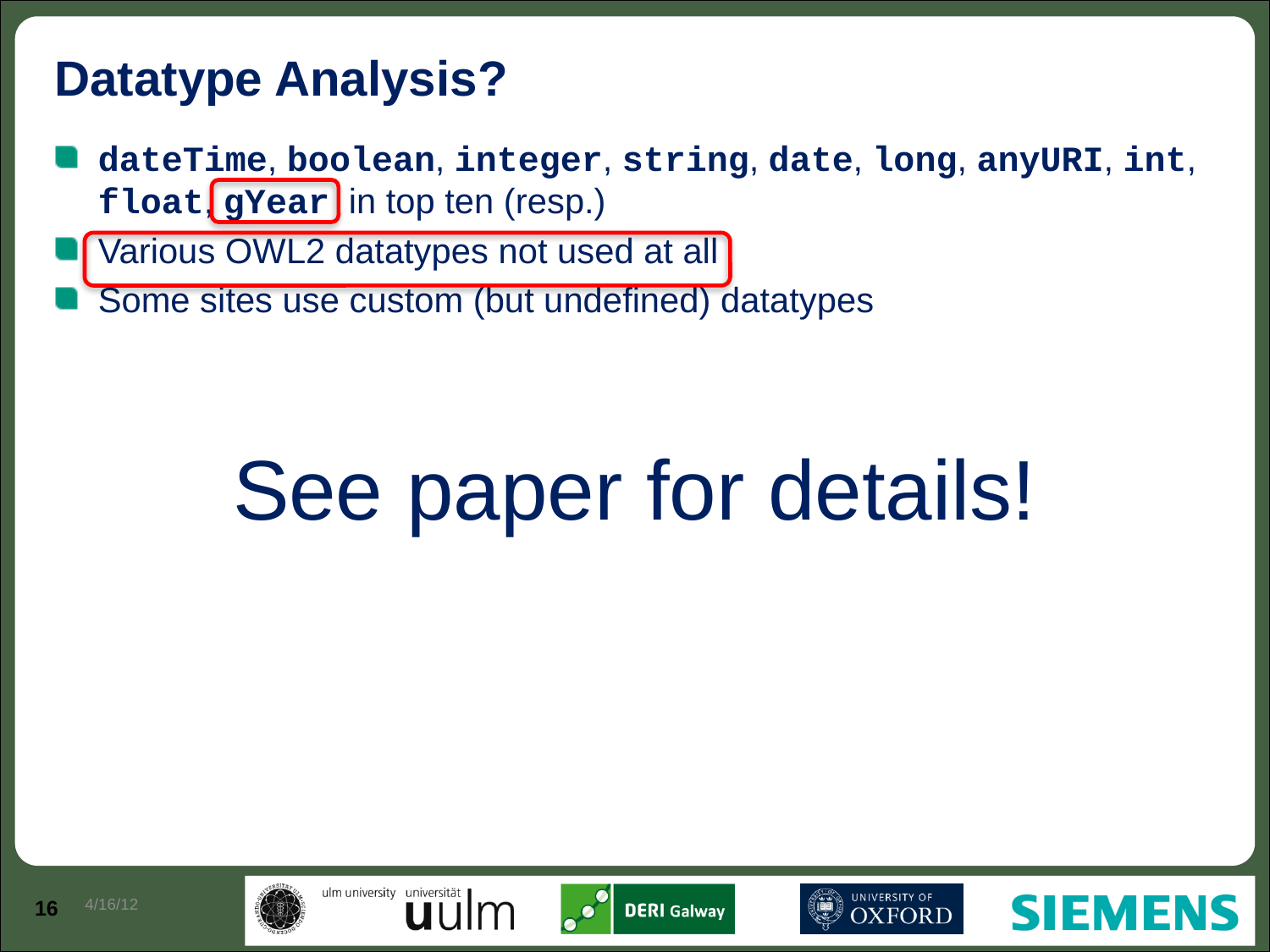

# Datatype Analysis?
dateTime, boolean, integer, string, date, long, anyURI, int, float, gYear  in top ten (resp.)
Various OWL2 datatypes not used at all
Some sites use custom (but undefined) datatypes

See paper for details!

4/16/12